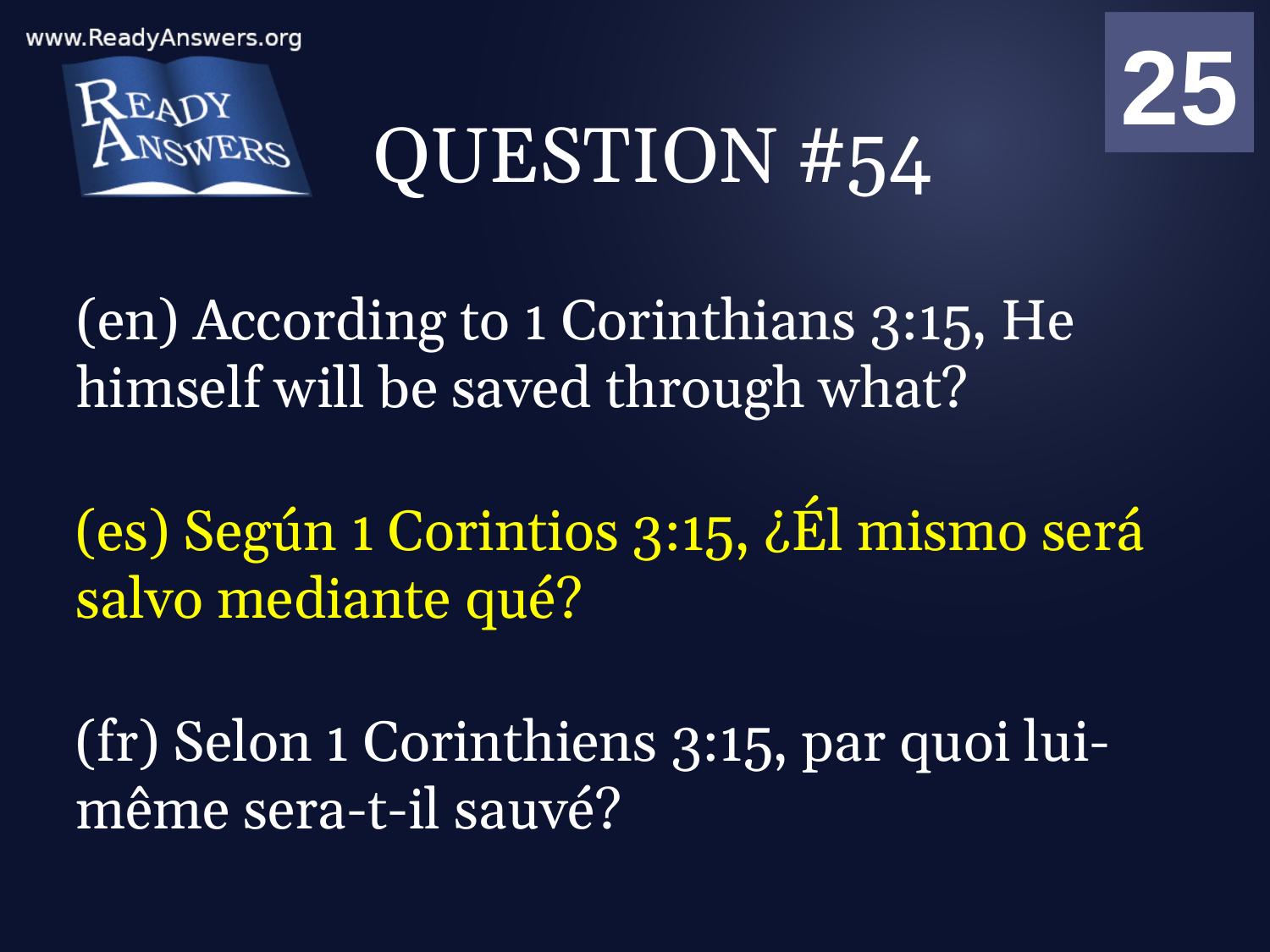

01
02
03
04
05
06
07
08
09
10
11
12
13
14
15
16
17
18
19
20
21
22
23
24
25
00
# QUESTION #54
(en) According to 1 Corinthians 3:15, He himself will be saved through what?
(es) Según 1 Corintios 3:15, ¿Él mismo será salvo mediante qué?
(fr) Selon 1 Corinthiens 3:15, par quoi lui-même sera-t-il sauvé?